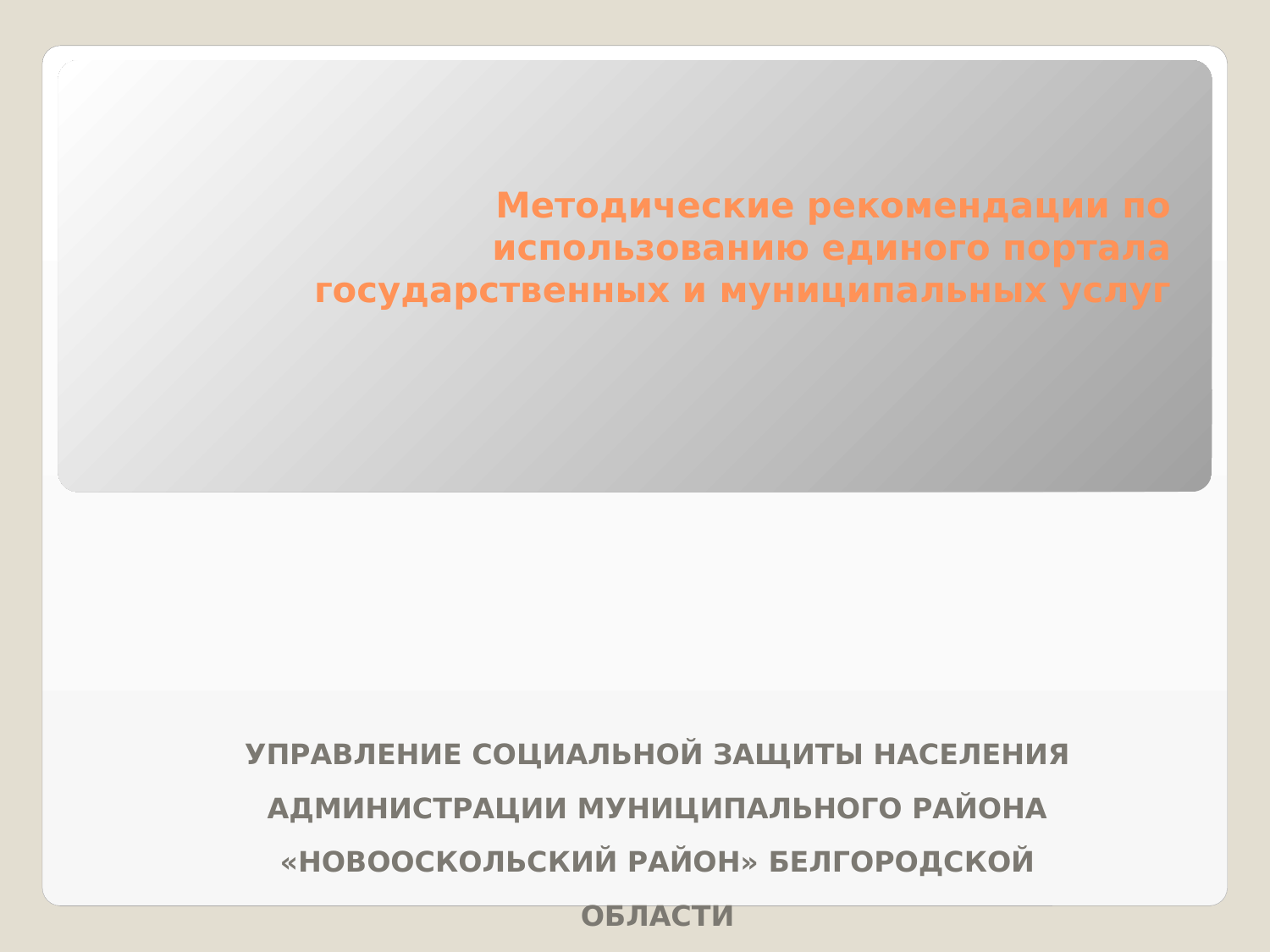

Методические рекомендации по использованию единого портала государственных и муниципальных услуг
УПРАВЛЕНИЕ СОЦИАЛЬНОЙ ЗАЩИТЫ НАСЕЛЕНИЯ АДМИНИСТРАЦИИ МУНИЦИПАЛЬНОГО РАЙОНА «НОВООСКОЛЬСКИЙ РАЙОН» БЕЛГОРОДСКОЙ ОБЛАСТИ

2015